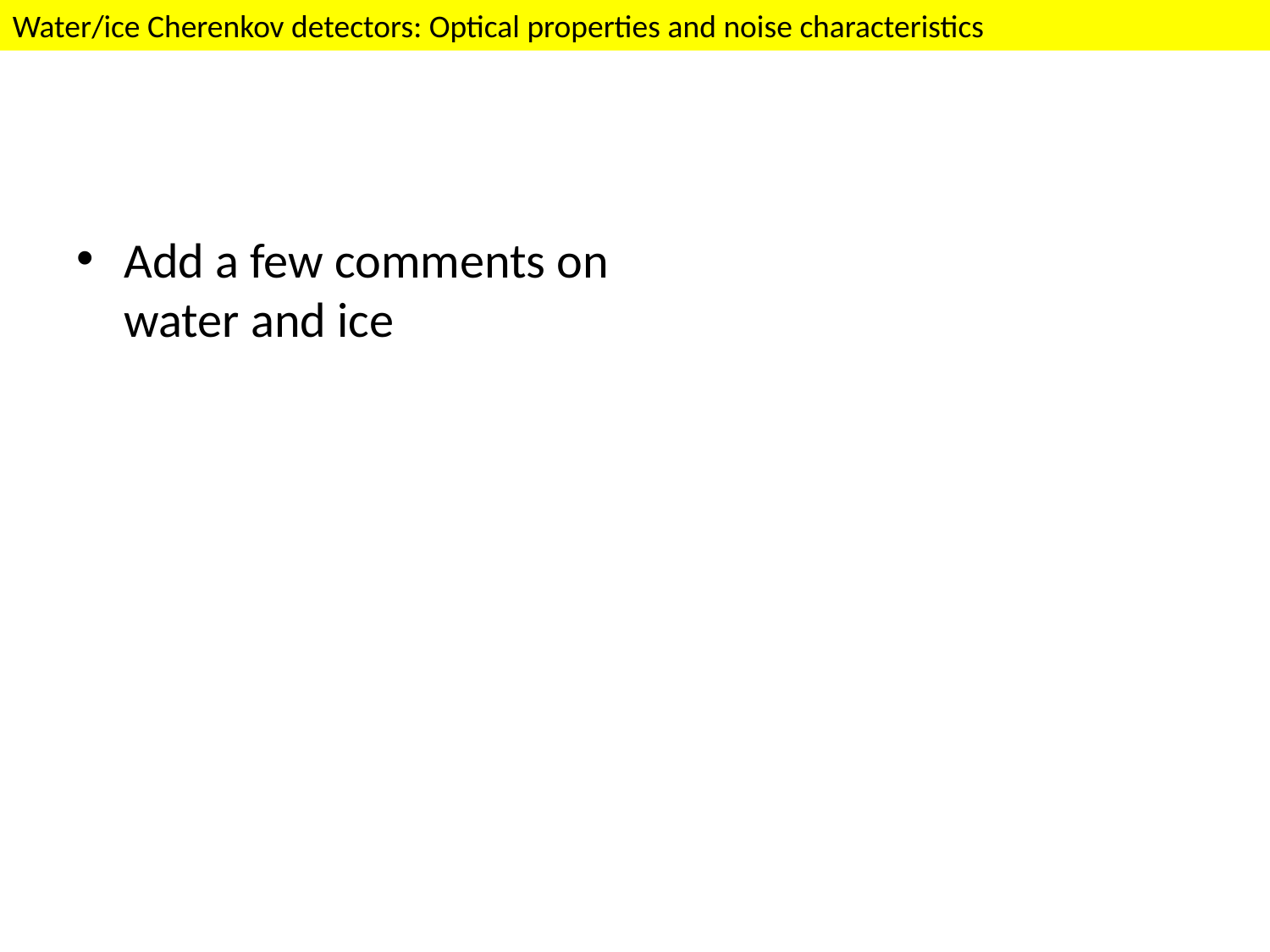

Water/ice Cherenkov detectors: Optical properties and noise characteristics
#
Add a few comments on water and ice